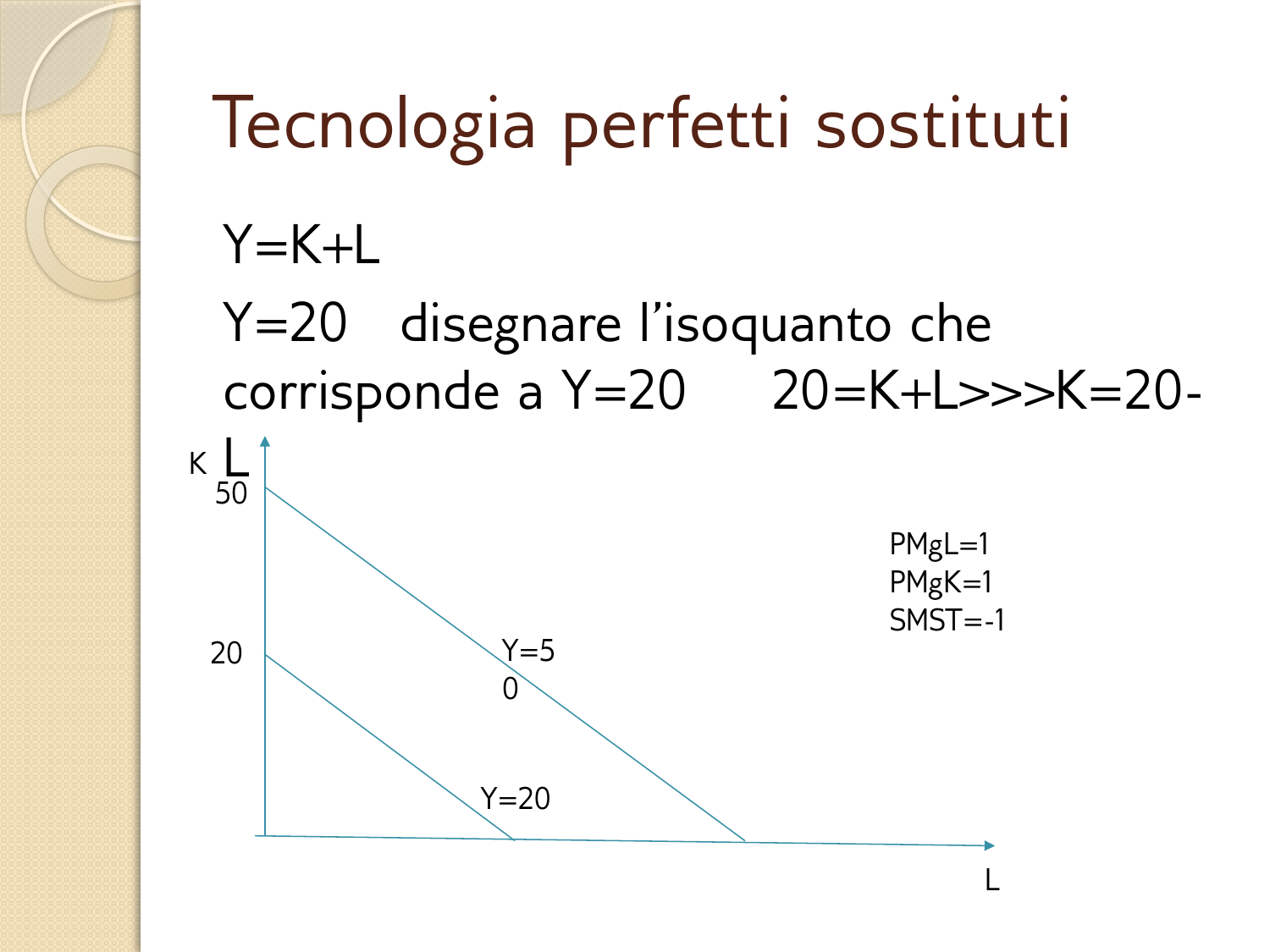

# Tecnologia perfetti sostituti
Y=K+L
Y=20   disegnare l’isoquanto che corrisponde a Y=20     20=K+L>>>K=20-L

K
50
PMgL=1
PMgK=1
SMST=-1
Y=50
20
Y=20
L